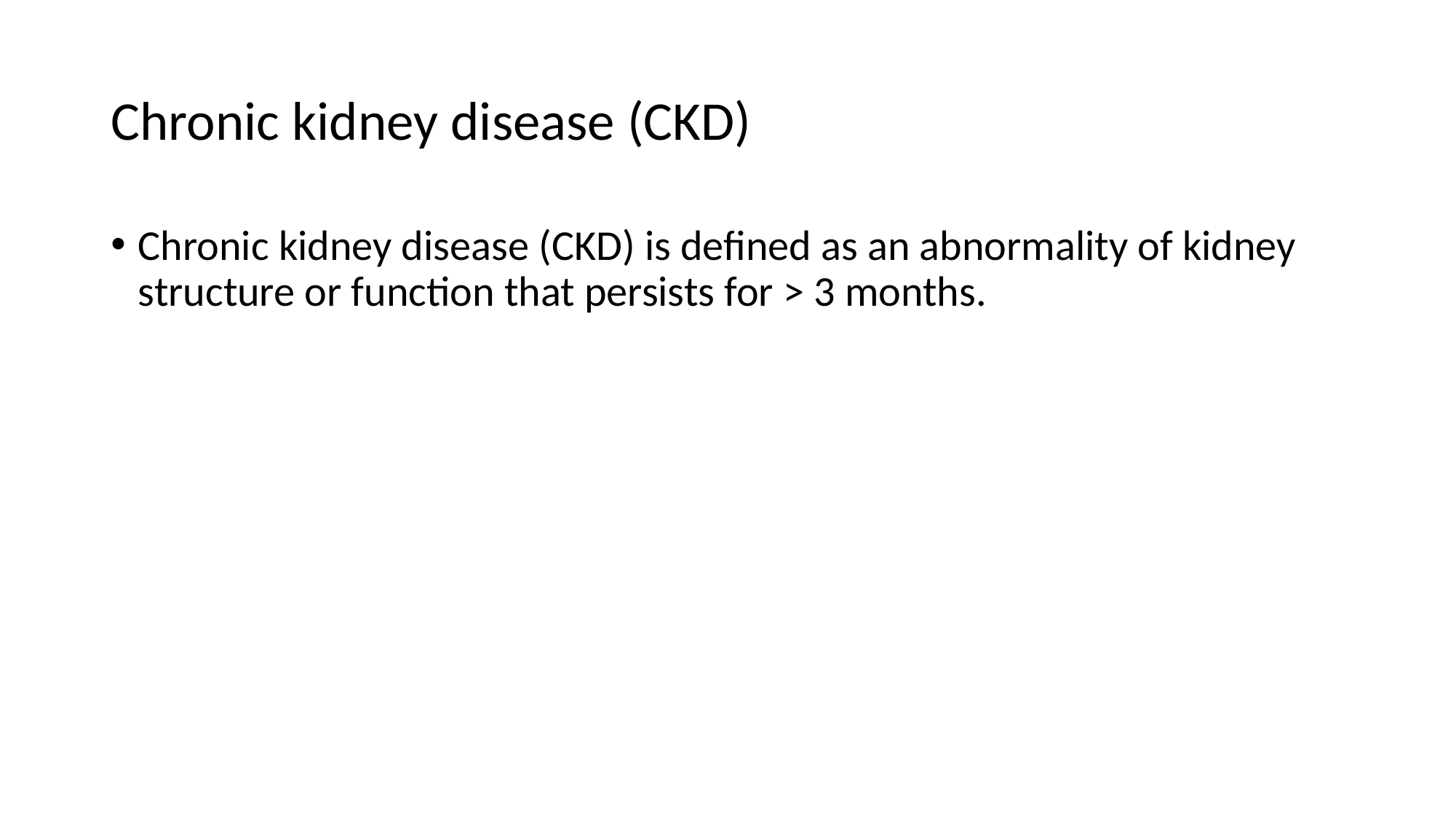

# Chronic kidney disease (CKD)
Chronic kidney disease (CKD) is defined as an abnormality of kidney structure or function that persists for > 3 months.